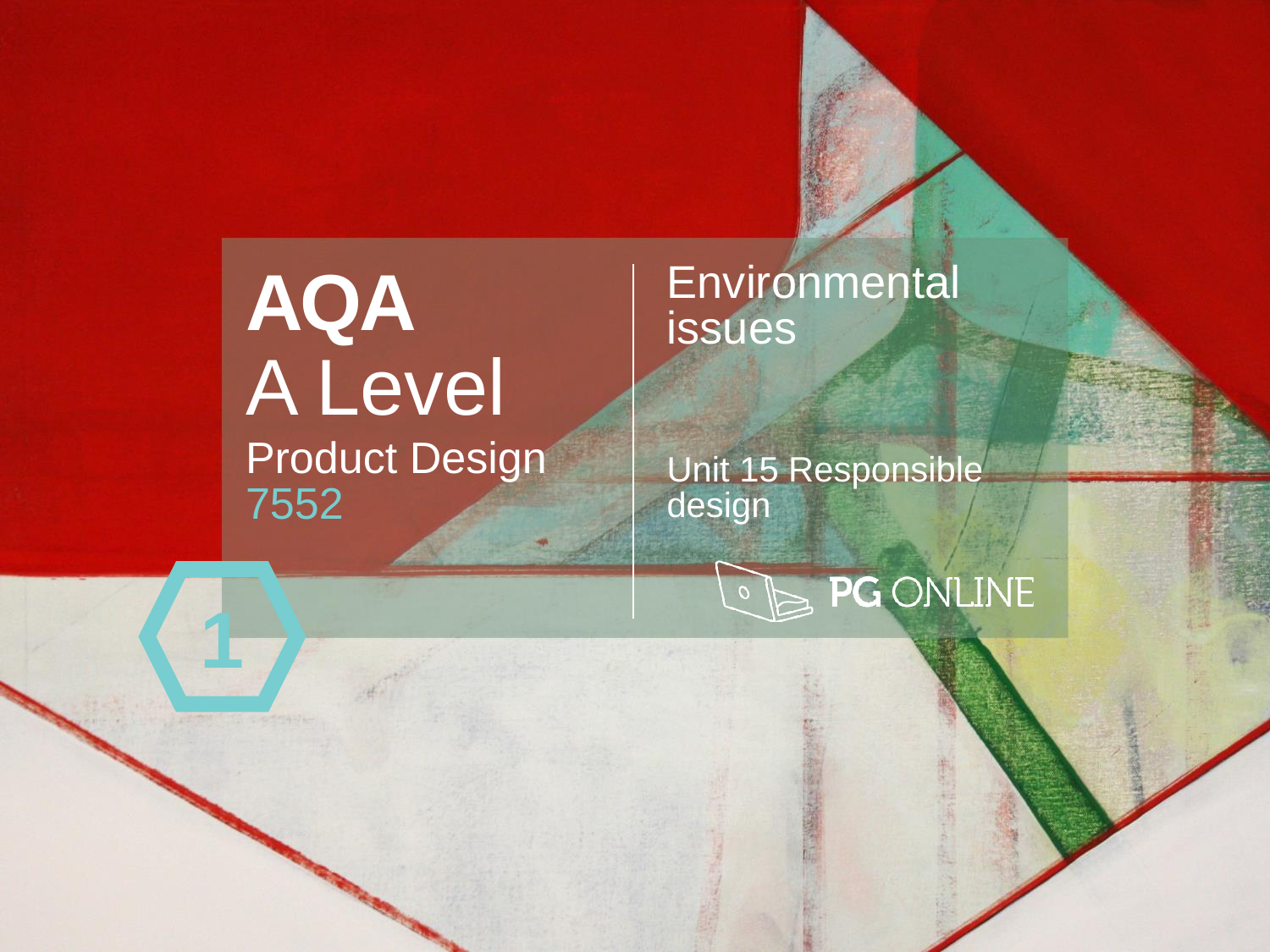

AQA
A Level
Product Design 7552
Environmental issues
Unit 15 Responsible design
1